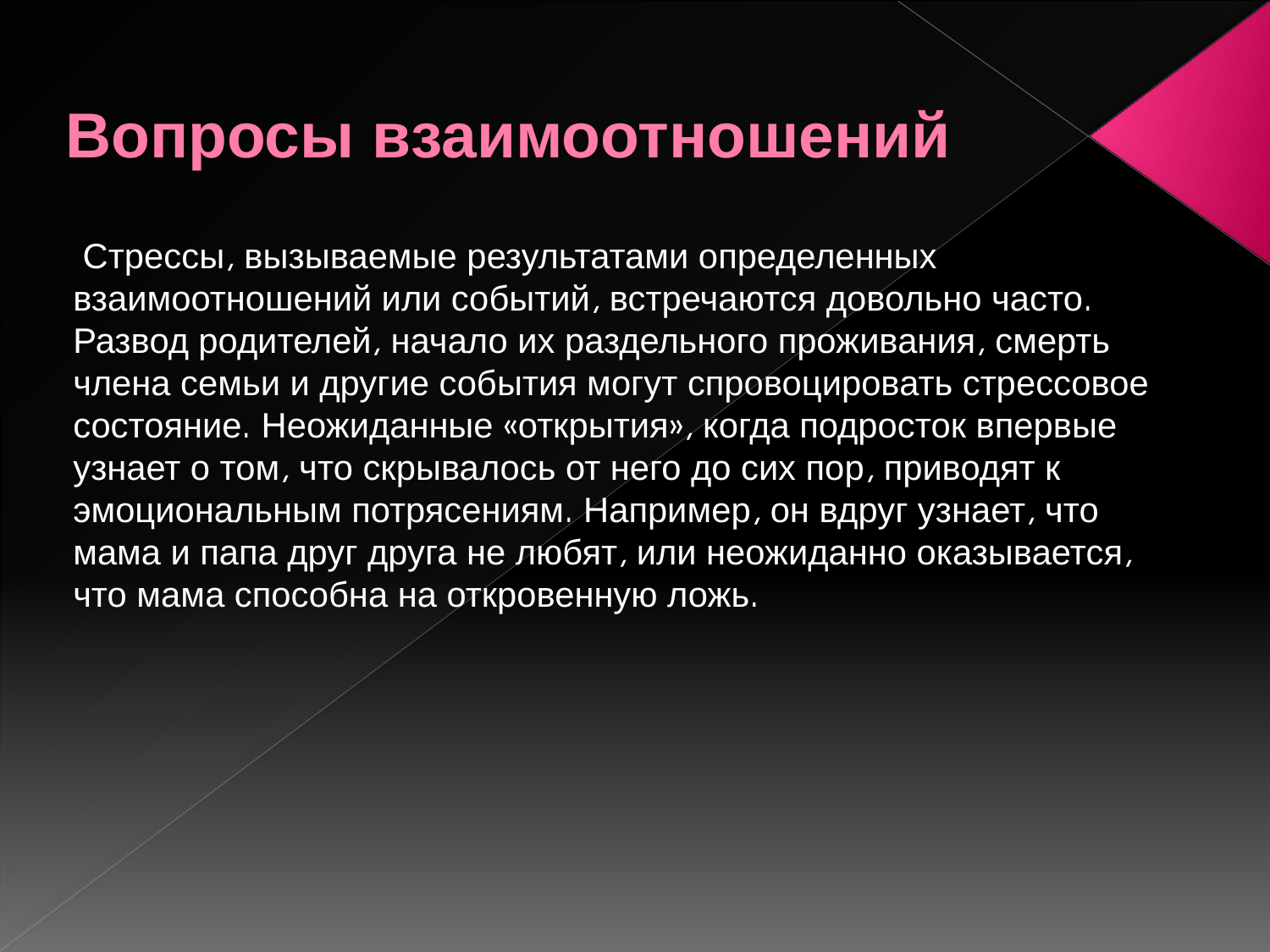

# Вопросы взаимоотношений
 Стрессы, вызываемые результатами определенных взаимоотношений или событий, встречаются довольно часто. Развод родителей, начало их раздельного проживания, смерть члена семьи и другие события могут спровоцировать стрессовое состояние. Неожиданные «открытия», когда подросток впервые узнает о том, что скрывалось от него до сих пор, приводят к эмоциональным потрясениям. Например, он вдруг узнает, что мама и папа друг друга не любят, или неожиданно оказывается, что мама способна на откровенную ложь.